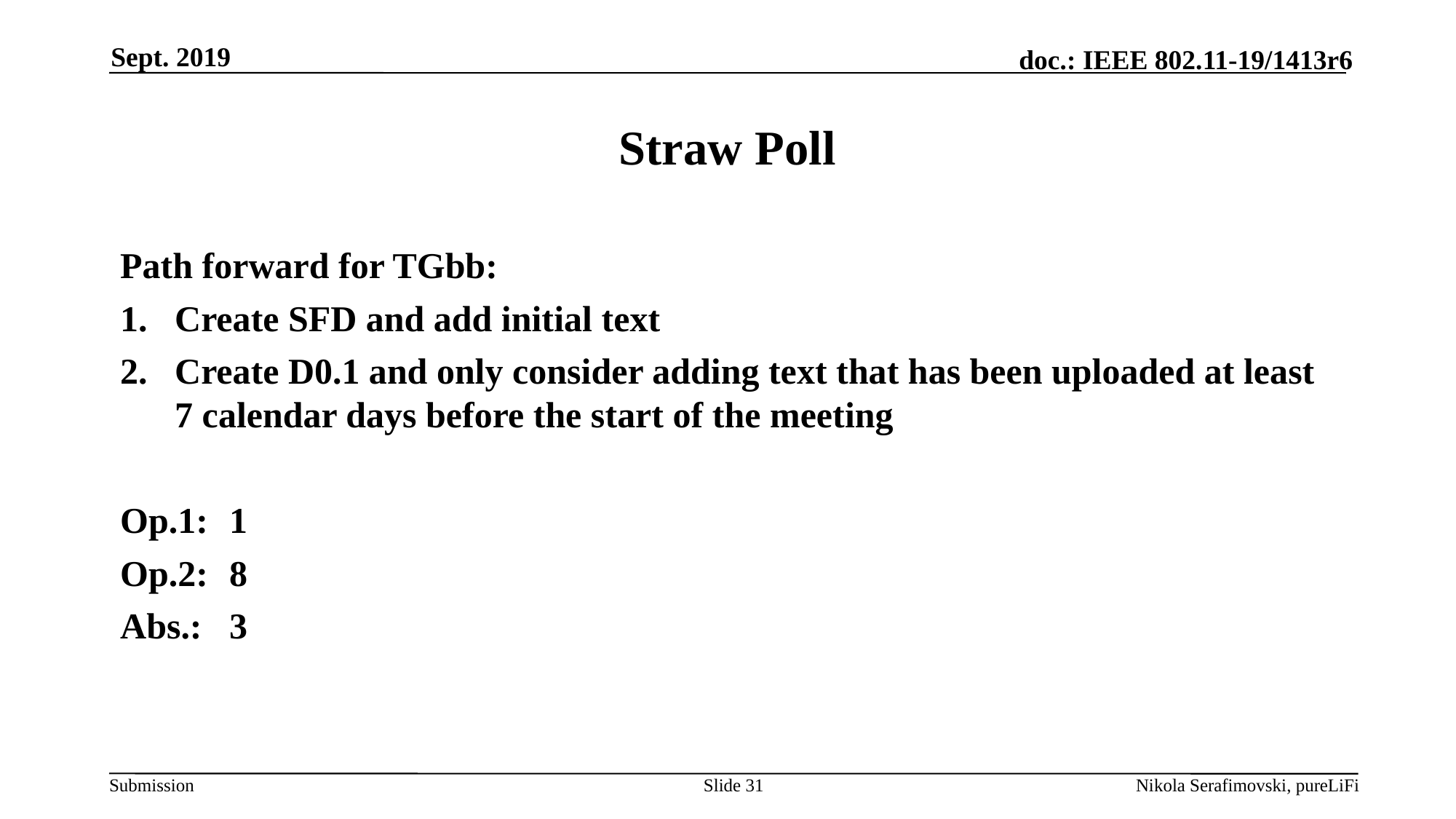

Sept. 2019
# Straw Poll
Path forward for TGbb:
Create SFD and add initial text
Create D0.1 and only consider adding text that has been uploaded at least 7 calendar days before the start of the meeting

Op.1:	1
Op.2:	8
Abs.:	3

Slide 31
Nikola Serafimovski, pureLiFi